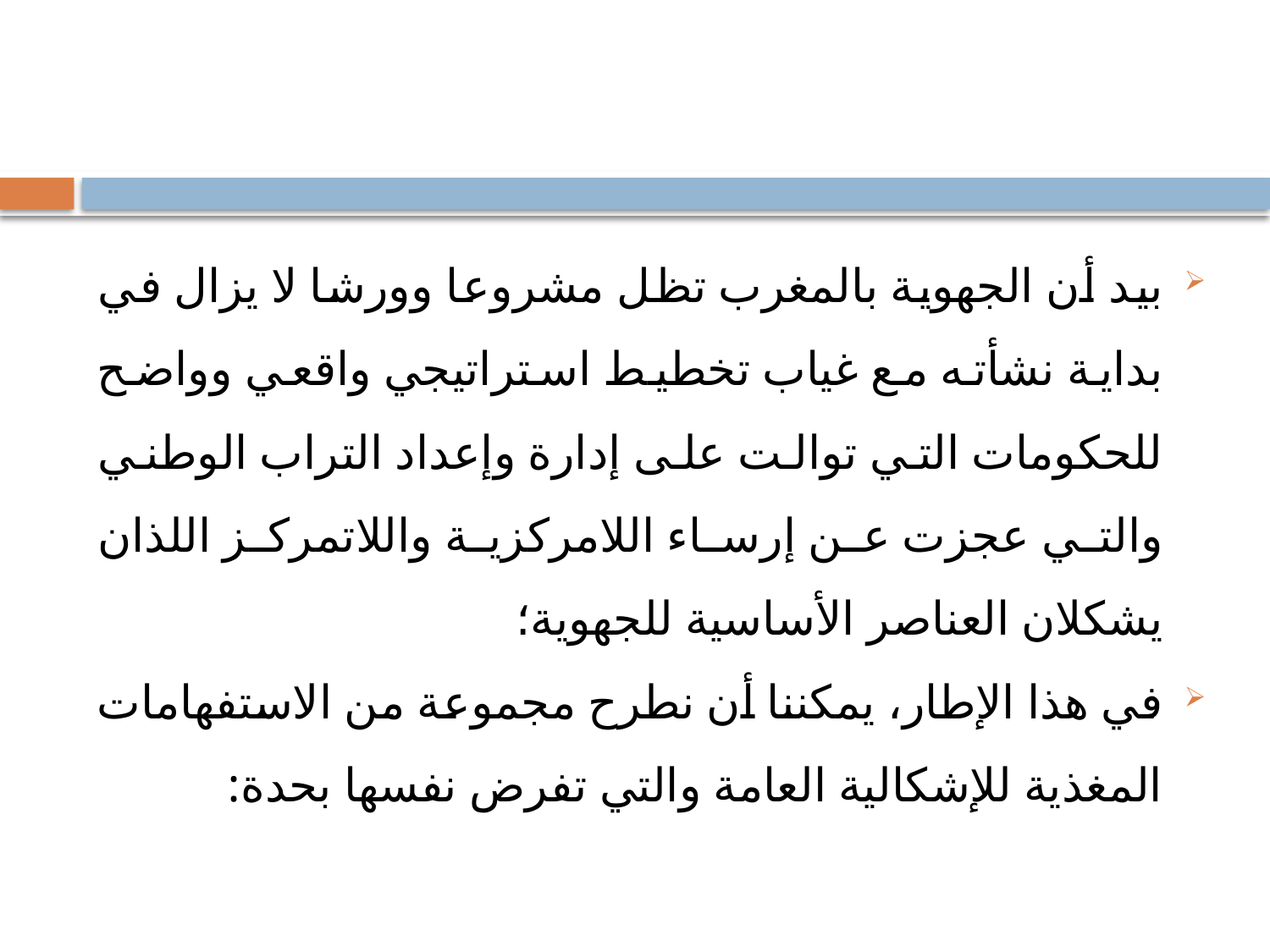

#
بيد أن الجهوية بالمغرب تظل مشروعا وورشا لا يزال في بداية نشأته مع غياب تخطيط استراتيجي واقعي وواضح للحكومات التي توالت على إدارة وإعداد التراب الوطني والتي عجزت عن إرساء اللامركزية واللاتمركز اللذان يشكلان العناصر الأساسية للجهوية؛
في هذا الإطار، يمكننا أن نطرح مجموعة من الاستفهامات المغذية للإشكالية العامة والتي تفرض نفسها بحدة: